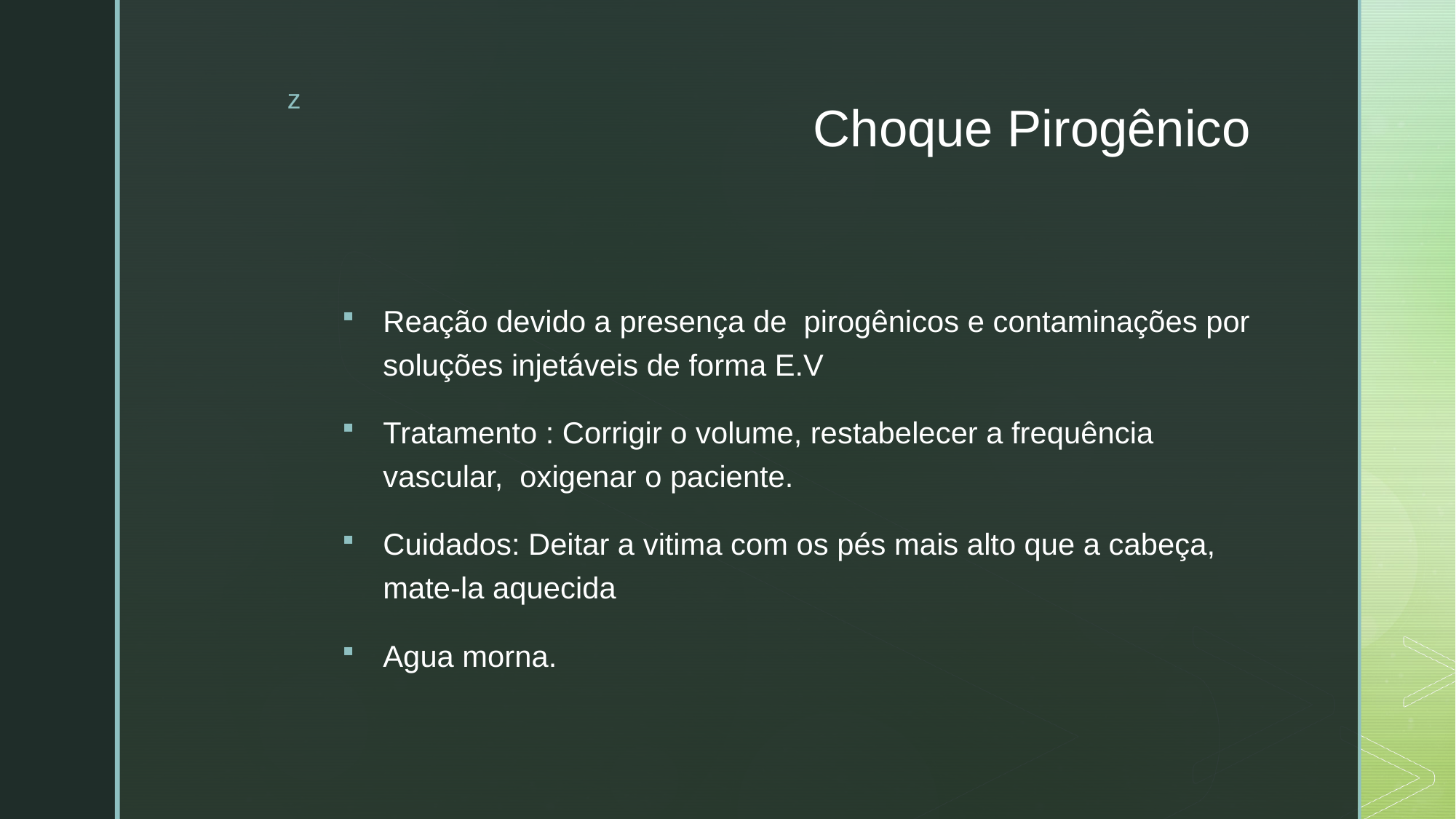

# Choque Pirogênico
Reação devido a presença de  pirogênicos e contaminações por soluções injetáveis de forma E.V
Tratamento : Corrigir o volume, restabelecer a frequência vascular,  oxigenar o paciente.
Cuidados: Deitar a vitima com os pés mais alto que a cabeça, mate-la aquecida
Agua morna.